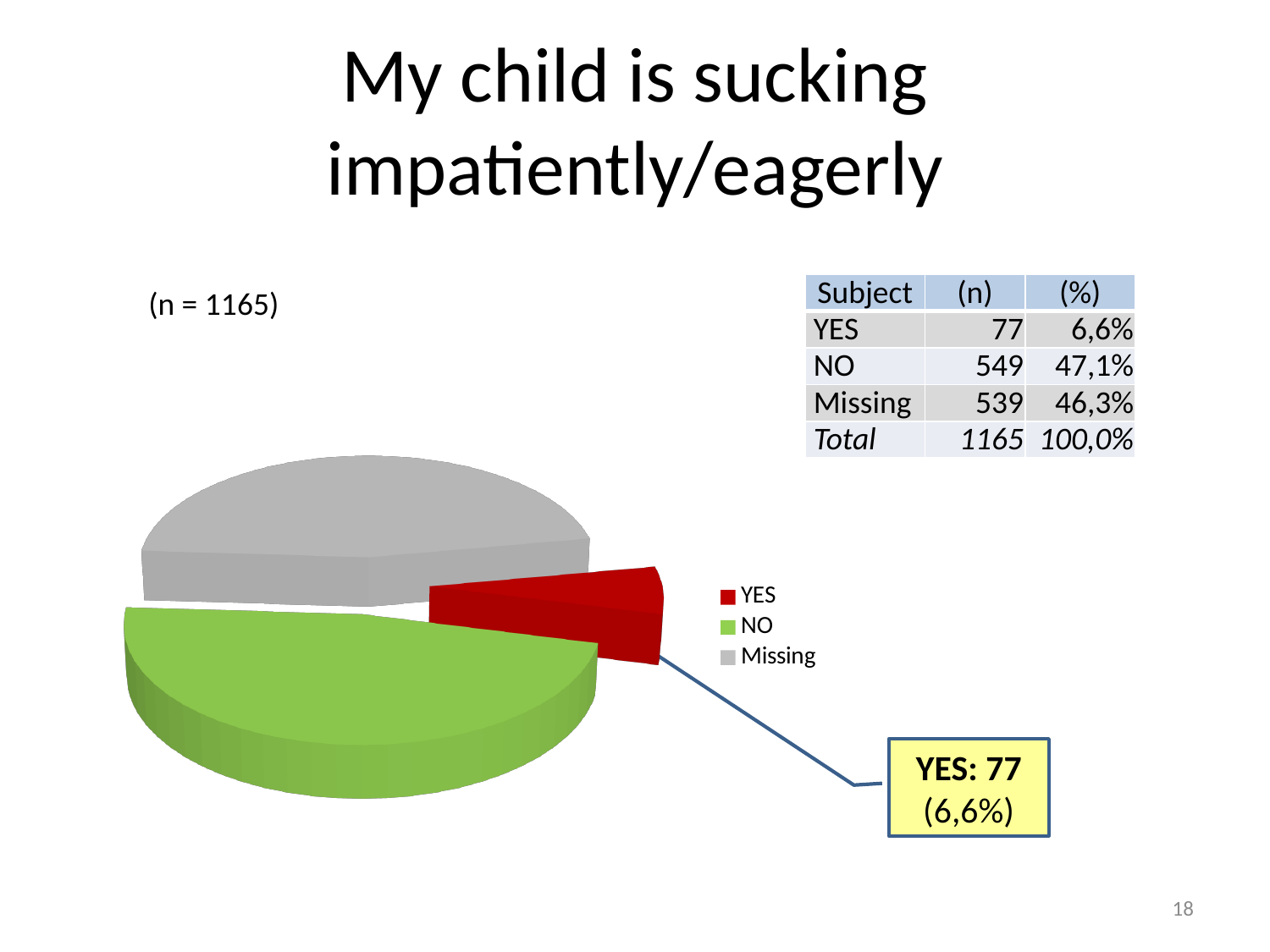

# My child is sucking impatiently/eagerly
| Subject | (n) | (%) |
| --- | --- | --- |
| YES | 77 | 6,6% |
| NO | 549 | 47,1% |
| Missing | 539 | 46,3% |
| Total | 1165 | 100,0% |
(n = 1165)

[unsupported chart]

YES: 77 (6,6%)
18